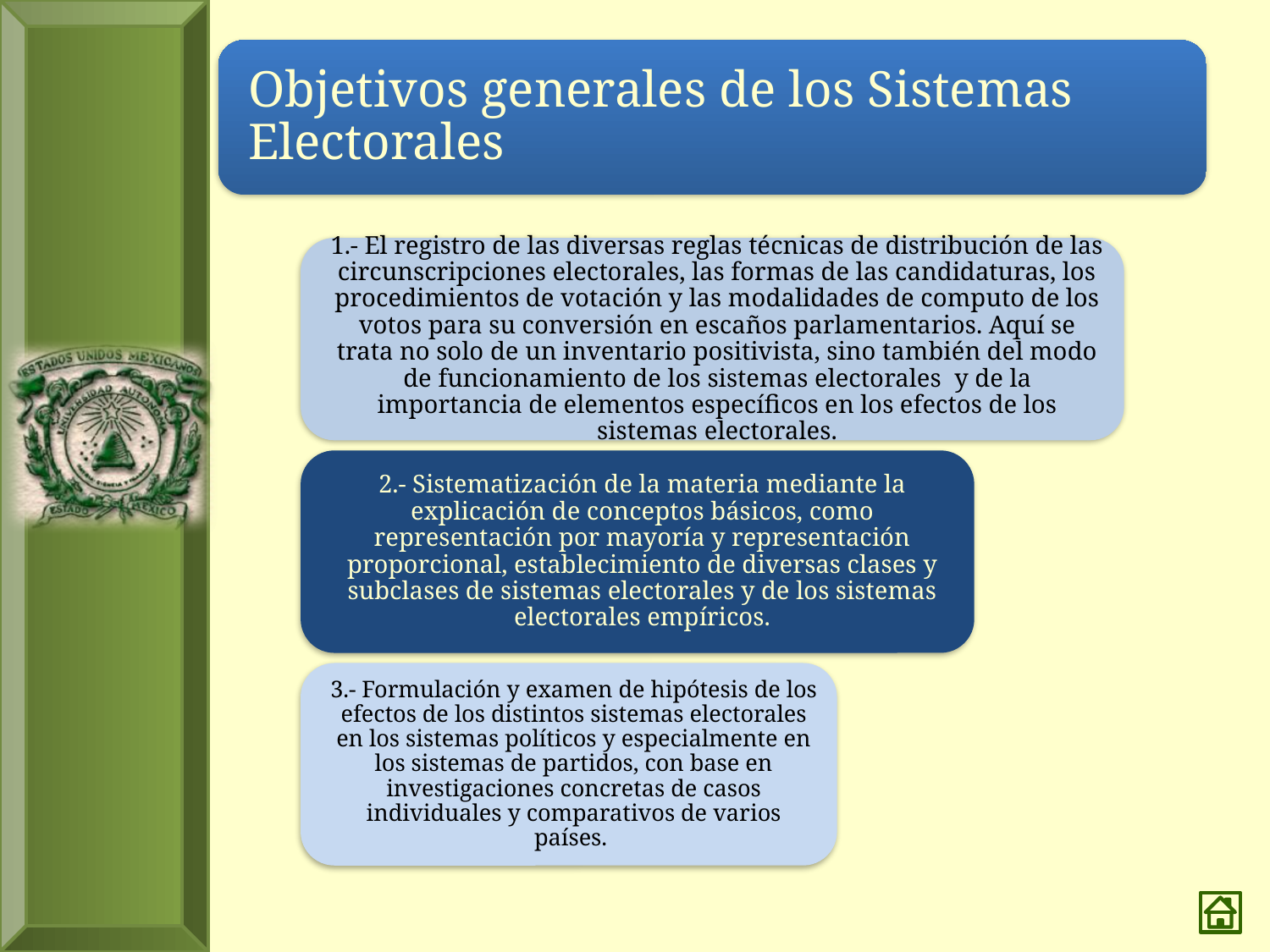

Objetivos generales de los Sistemas Electorales
1.- El registro de las diversas reglas técnicas de distribución de las circunscripciones electorales, las formas de las candidaturas, los procedimientos de votación y las modalidades de computo de los votos para su conversión en escaños parlamentarios. Aquí se trata no solo de un inventario positivista, sino también del modo de funcionamiento de los sistemas electorales  y de la importancia de elementos específicos en los efectos de los sistemas electorales.
2.- Sistematización de la materia mediante la explicación de conceptos básicos, como representación por mayoría y representación proporcional, establecimiento de diversas clases y subclases de sistemas electorales y de los sistemas electorales empíricos.
3.- Formulación y examen de hipótesis de los efectos de los distintos sistemas electorales en los sistemas políticos y especialmente en los sistemas de partidos, con base en investigaciones concretas de casos individuales y comparativos de varios países.